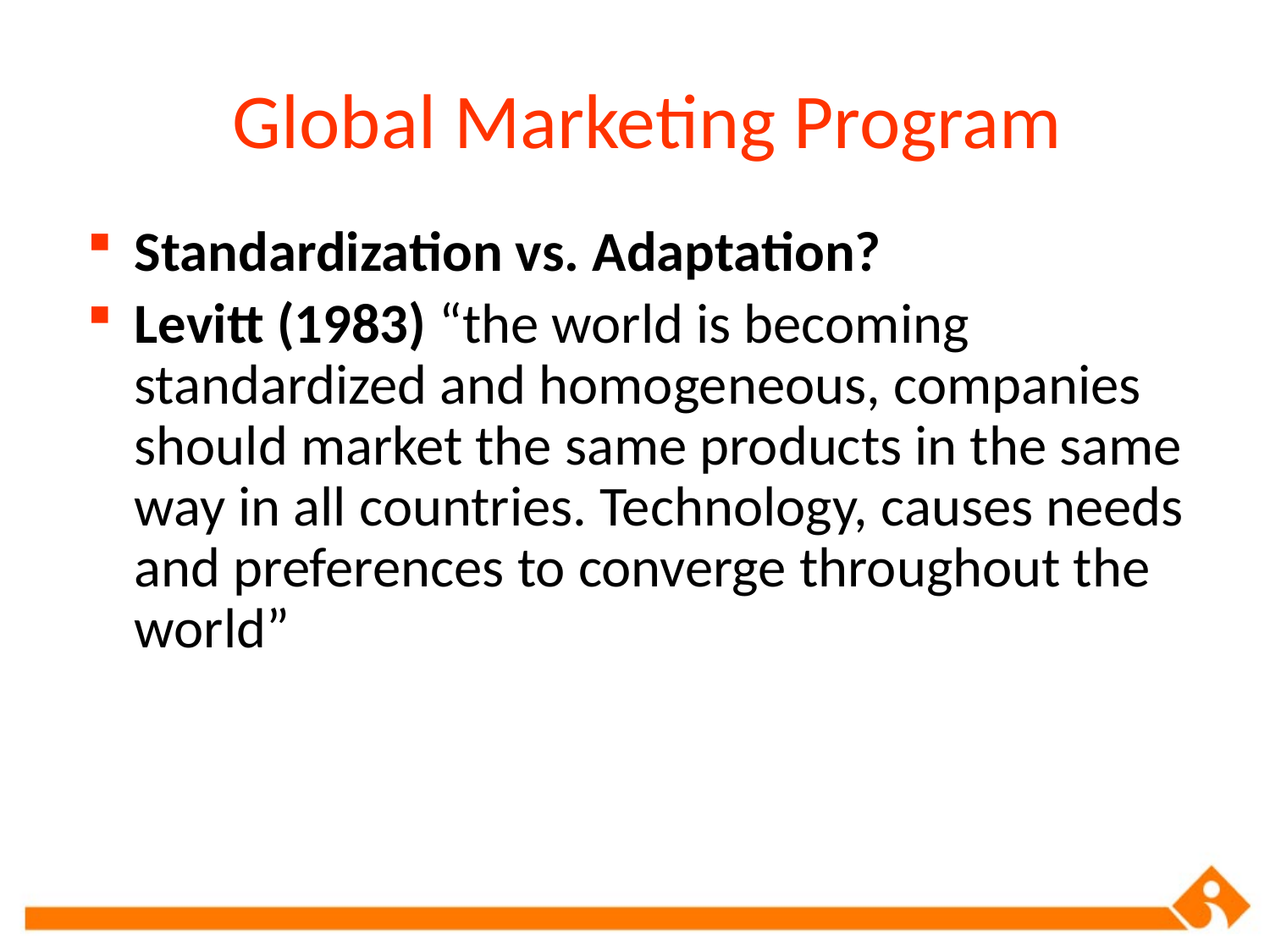

# Global Marketing Program
Standardization vs. Adaptation?
Levitt (1983) “the world is becoming standardized and homogeneous, companies should market the same products in the same way in all countries. Technology, causes needs and preferences to converge throughout the world”